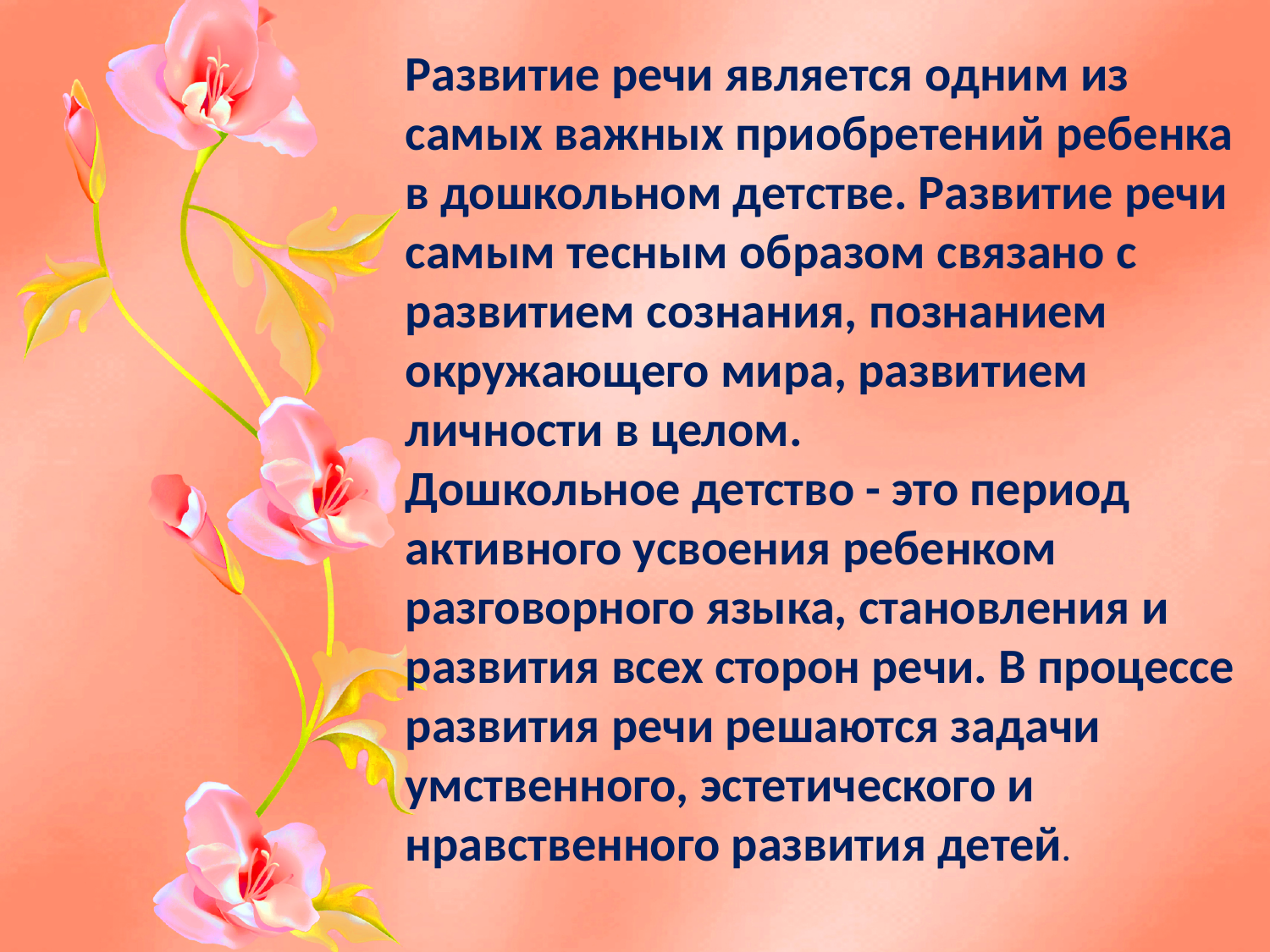

Развитие речи является одним из самых важных приобретений ребенка в дошкольном детстве. Развитие речи самым тесным образом связано с развитием сознания, познанием окружающего мира, развитием личности в целом.
Дошкольное детство - это период активного усвоения ребенком разговорного языка, становления и развития всех сторон речи. В процессе развития речи решаются задачи умственного, эстетического и нравственного развития детей.